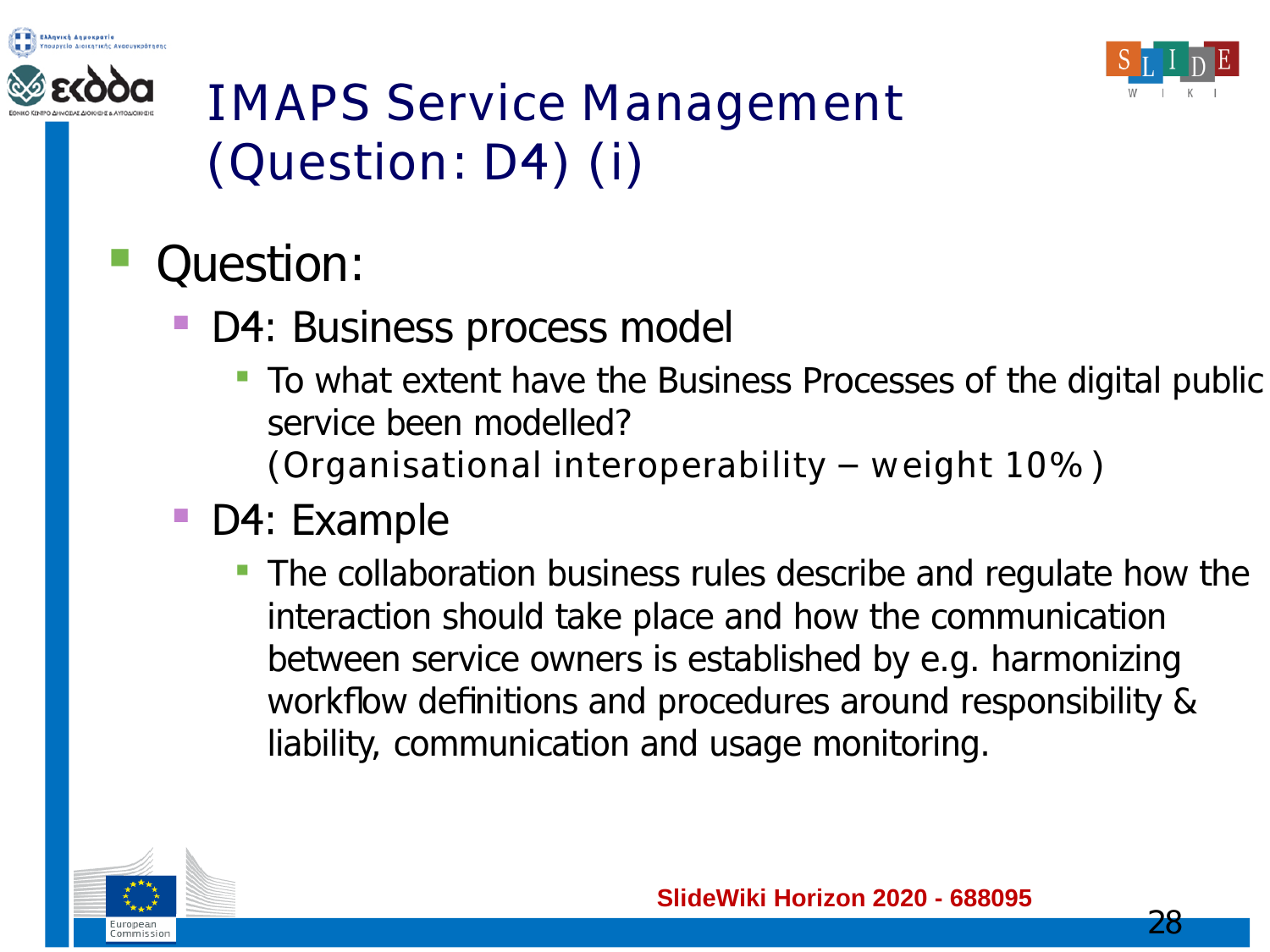

# IMAPS Service Management (Question: D4) (i)
Question:
D4: Business process model
To what extent have the Business Processes of the digital public service been modelled?
(Organisational interoperability – weight 10%)
D4: Example
The collaboration business rules describe and regulate how the interaction should take place and how the communication between service owners is established by e.g. harmonizing workflow definitions and procedures around responsibility & liability, communication and usage monitoring.
28